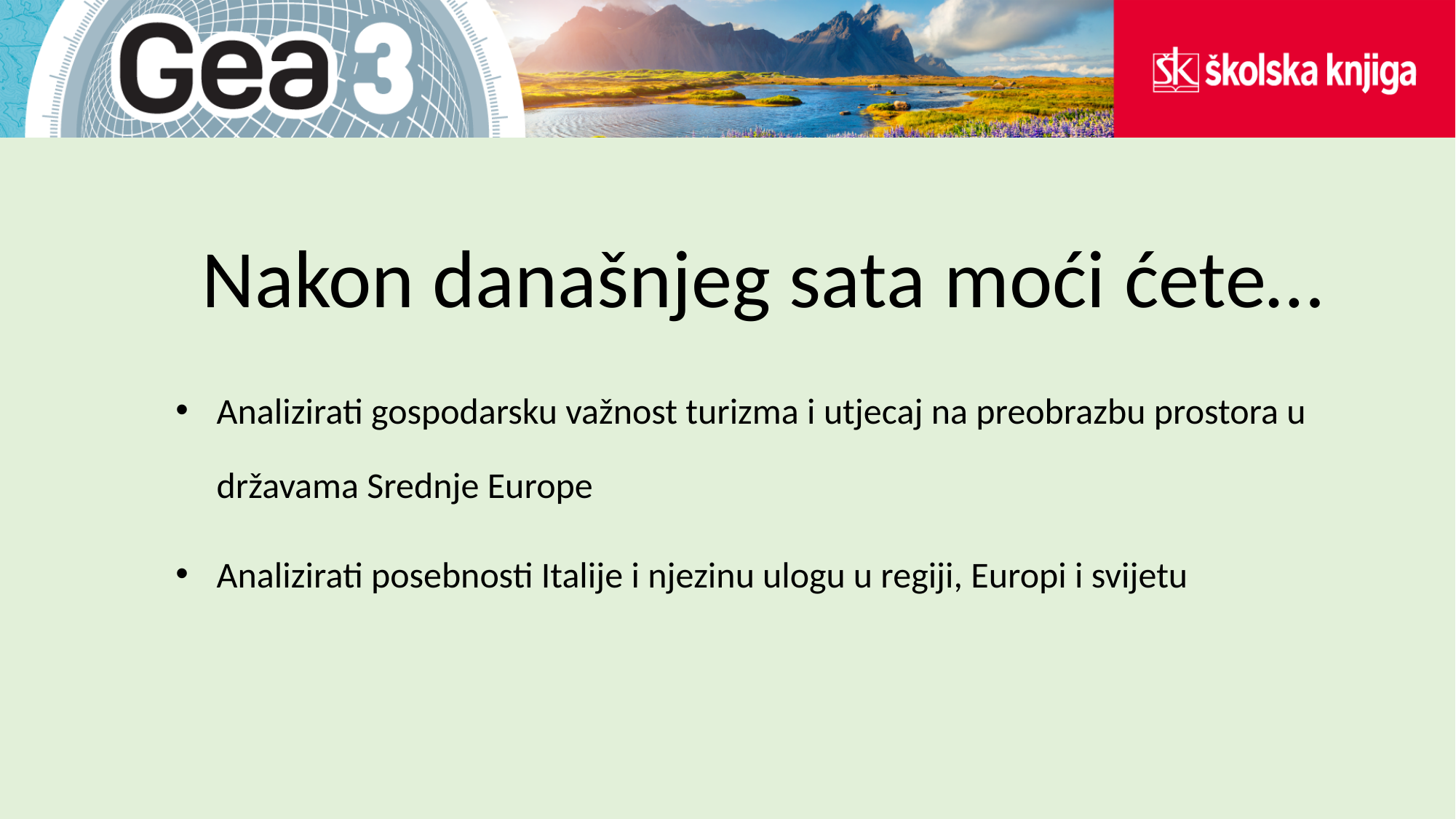

# Nakon današnjeg sata moći ćete…
Analizirati gospodarsku važnost turizma i utjecaj na preobrazbu prostora u državama Srednje Europe
Analizirati posebnosti Italije i njezinu ulogu u regiji, Europi i svijetu